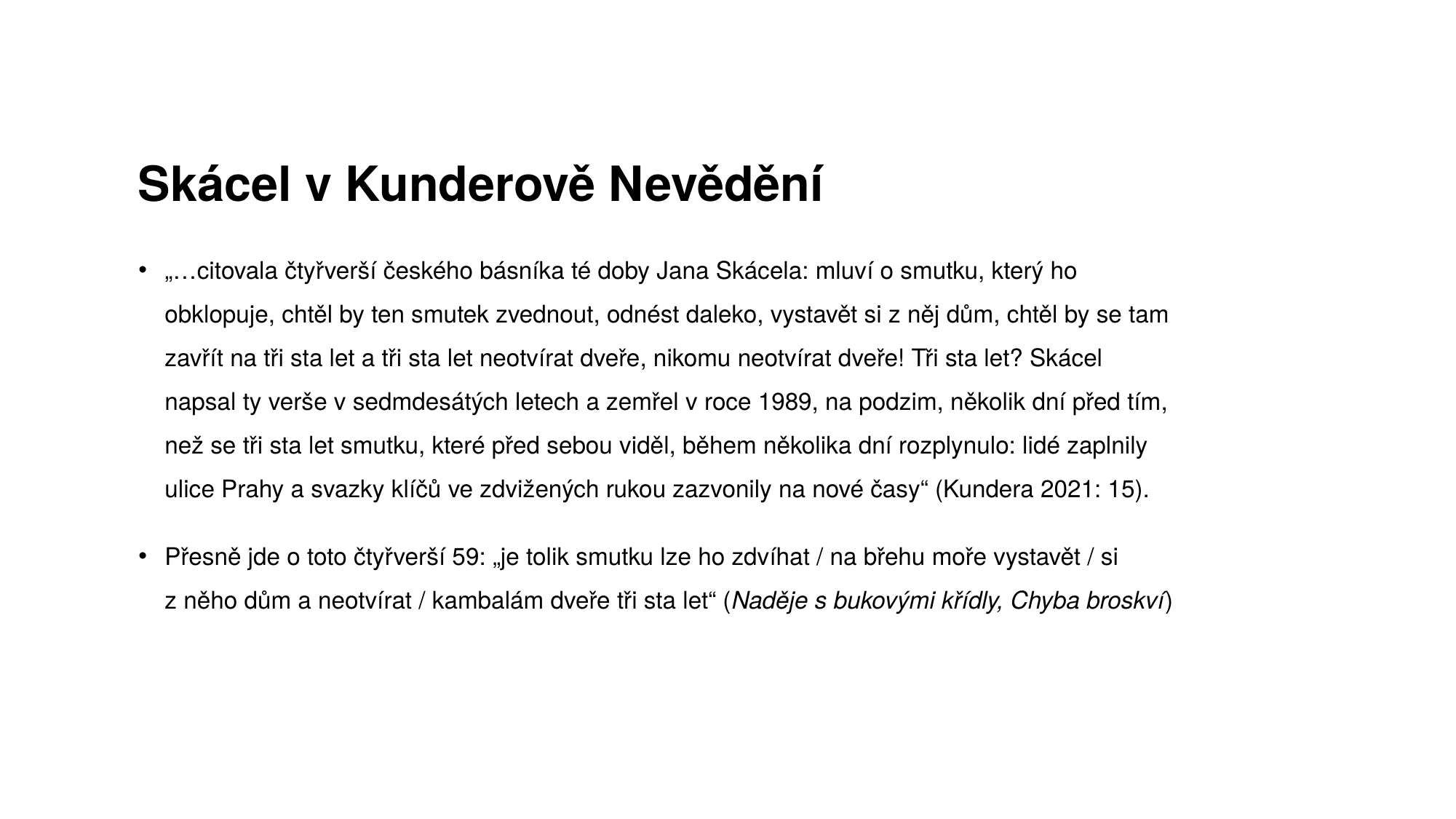

# Skácel v Kunderově Nevědění
„…citovala čtyřverší českého básníka té doby Jana Skácela: mluví o smutku, který ho obklopuje, chtěl by ten smutek zvednout, odnést daleko, vystavět si z něj dům, chtěl by se tam zavřít na tři sta let a tři sta let neotvírat dveře, nikomu neotvírat dveře! Tři sta let? Skácel napsal ty verše v sedmdesátých letech a zemřel v roce 1989, na podzim, několik dní před tím, než se tři sta let smutku, které před sebou viděl, během několika dní rozplynulo: lidé zaplnily ulice Prahy a svazky klíčů ve zdvižených rukou zazvonily na nové časy“ (Kundera 2021: 15).
Přesně jde o toto čtyřverší 59: „je tolik smutku lze ho zdvíhat / na břehu moře vystavět / si z něho dům a neotvírat / kambalám dveře tři sta let“ (Naděje s bukovými křídly, Chyba broskví)